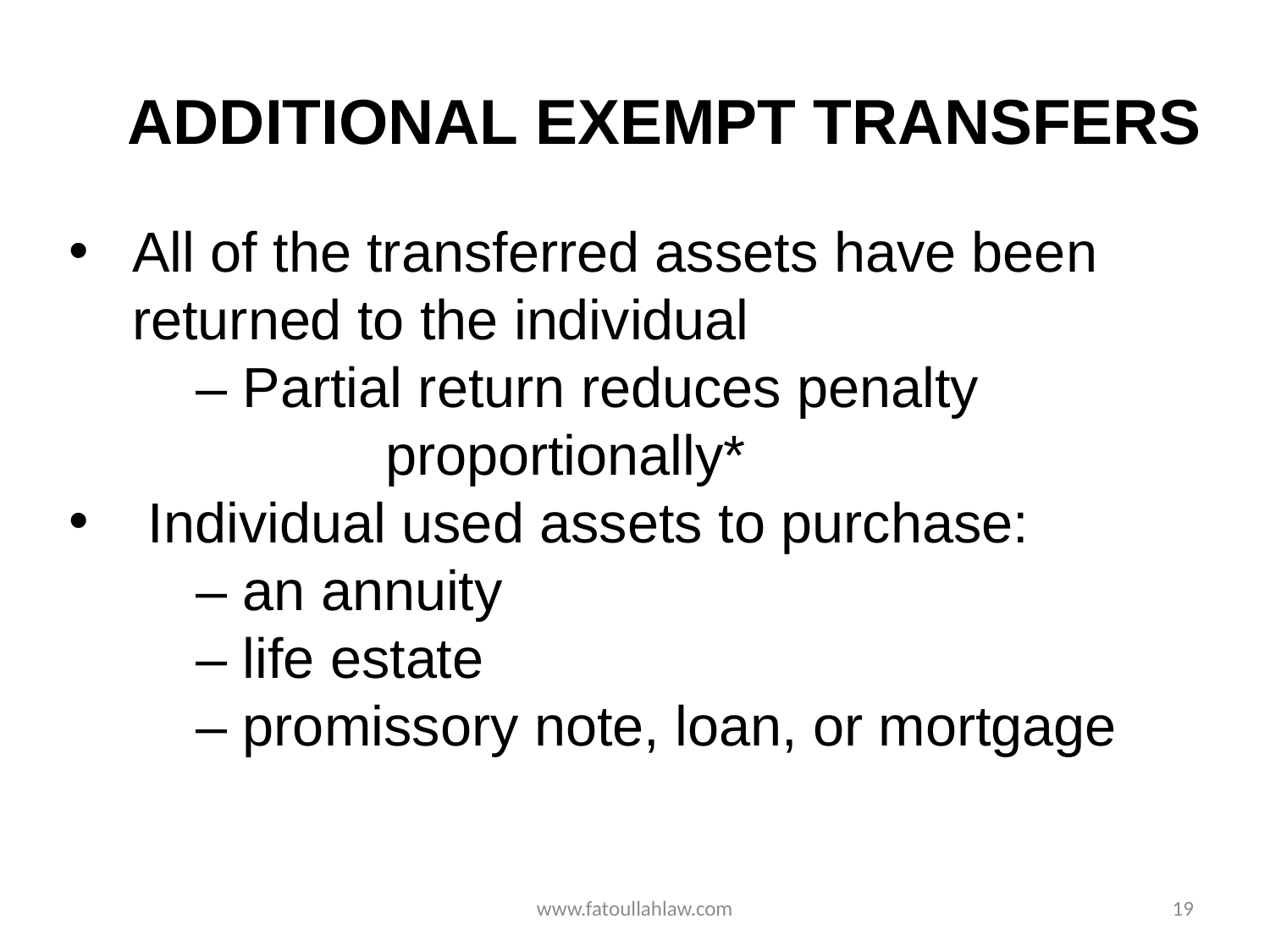

ADDITIONAL EXEMPT TRANSFERS

All of the transferred assets have been returned to the individual
	– Partial return reduces penalty 			 	    proportionally*
 Individual used assets to purchase:
	– an annuity
	– life estate
	– promissory note, loan, or mortgage
www.fatoullahlaw.com
19